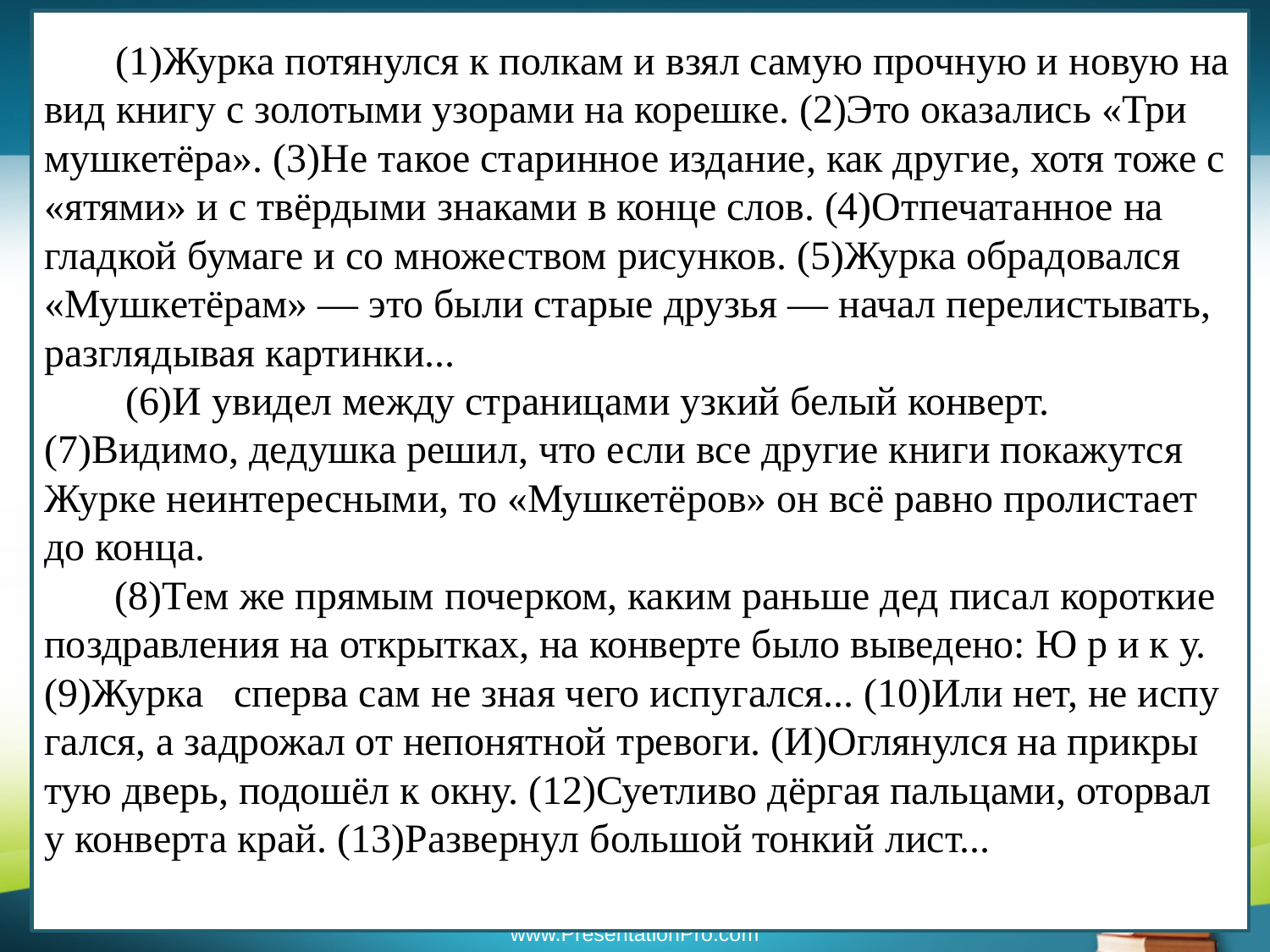

#
       (1)Журка потянулся к полкам и взял самую прочную и новую на вид книгу с золотыми узорами на корешке. (2)Это оказались «Три муш­кетёра». (3)Не такое старинное издание, как другие, хотя тоже с «ятя­ми» и с твёрдыми знаками в конце слов. (4)Отпечатанное на гладкой бумаге и со множеством рисунков. (5)Журка обрадовался «Муш­кетёрам» — это были старые друзья — начал перелистывать, разгля­дывая картинки...
        (6)И увидел между страницами узкий белый конверт. (7)Видимо, дедушка решил, что если все другие книги покажутся Журке неинте­ресными, то «Мушкетёров» он всё равно пролистает до конца.
       (8)Тем же прямым почерком, каким раньше дед писал короткие по­здравления на открытках, на конверте было выведено: Ю р и к у.
(9)Журка   сперва сам не зная чего испугался... (10)Или нет, не испу­гался, а задрожал от непонятной тревоги. (И)Оглянулся на прикры­тую дверь, подошёл к окну. (12)Суетливо дёргая пальцами, оторвал у конверта край. (13)Развернул большой тонкий лист...

www.PresentationPro.com